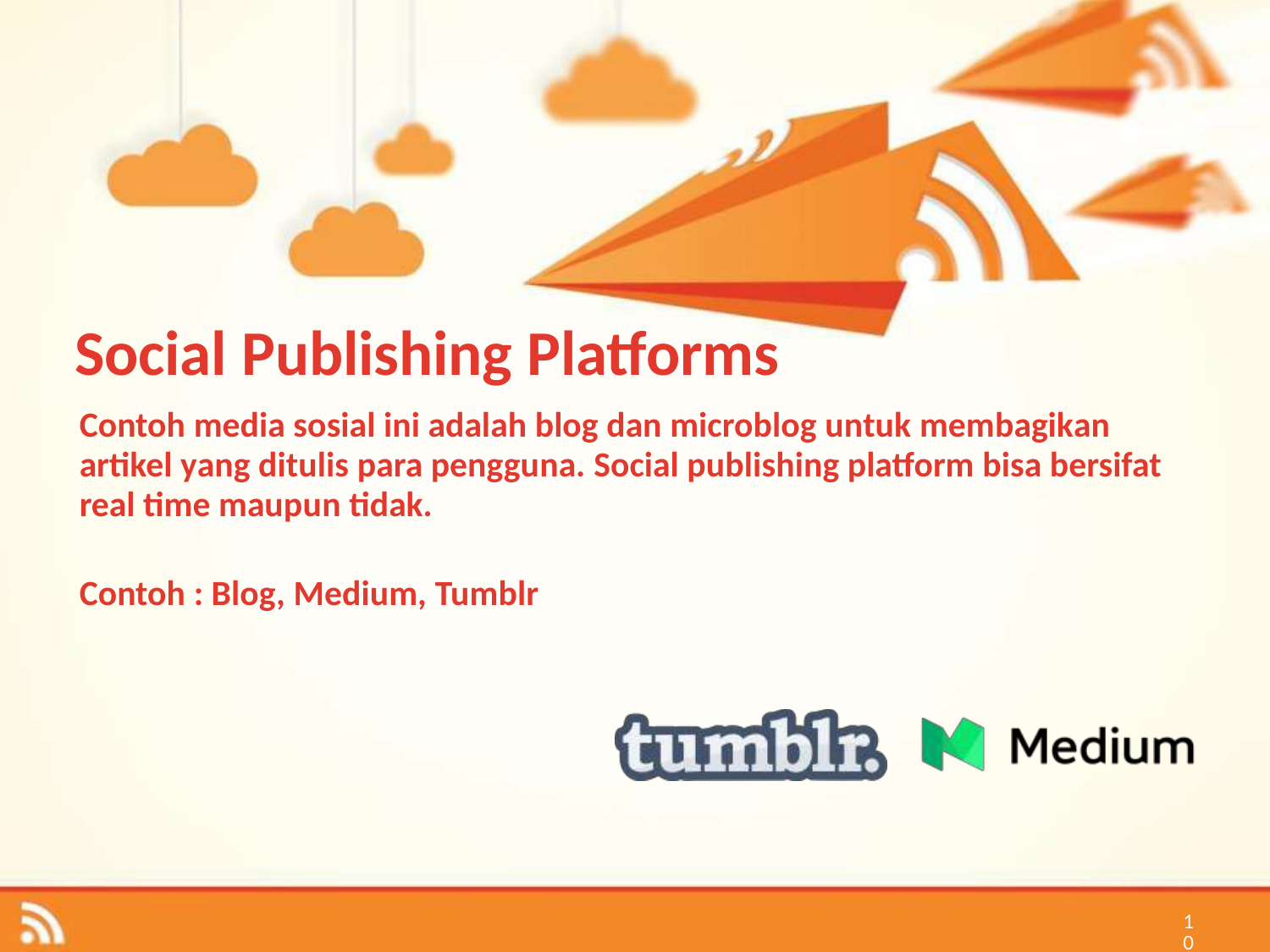

Social Publishing Platforms
Contoh media sosial ini adalah blog dan microblog untuk membagikan artikel yang ditulis para pengguna. Social publishing platform bisa bersifat real time maupun tidak.

Contoh : Blog, Medium, Tumblr

10